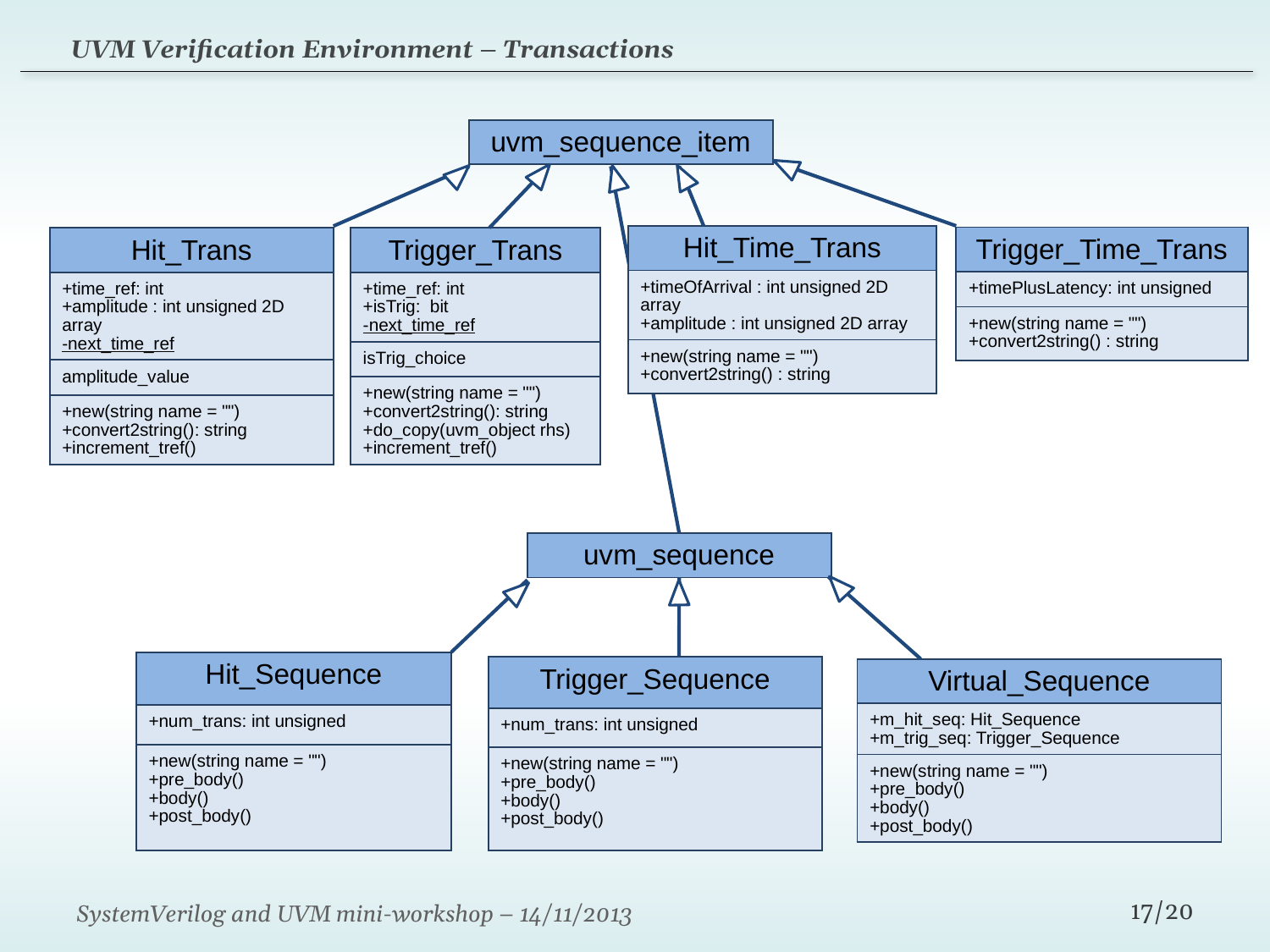

UVM Verification Environment – Transactions
| uvm\_sequence\_item |
| --- |

| Hit\_Time\_Trans |
| --- |
| +timeOfArrival : int unsigned 2D array +amplitude : int unsigned 2D array |
| +new(string name = "") +convert2string() : string |
| Trigger\_Time\_Trans |
| --- |
| +timePlusLatency: int unsigned |
| +new(string name = "") +convert2string() : string |
| Trigger\_Trans |
| --- |
| +time\_ref: int +isTrig: bit -next\_time\_ref |
| isTrig\_choice |
| +new(string name = "") +convert2string(): string +do\_copy(uvm\_object rhs) +increment\_tref() |
| Hit\_Trans |
| --- |
| +time\_ref: int +amplitude : int unsigned 2D array -next\_time\_ref |
| amplitude\_value |
| +new(string name = "") +convert2string(): string +increment\_tref() |
| uvm\_sequence |
| --- |

| Hit\_Sequence |
| --- |
| +num\_trans: int unsigned |
| +new(string name = "") +pre\_body() +body() +post\_body() |
| Trigger\_Sequence |
| --- |
| +num\_trans: int unsigned |
| +new(string name = "") +pre\_body() +body() +post\_body() |
| Virtual\_Sequence |
| --- |
| +m\_hit\_seq: Hit\_Sequence +m\_trig\_seq: Trigger\_Sequence |
| +new(string name = "") +pre\_body() +body() +post\_body() |
SystemVerilog and UVM mini-workshop – 14/11/2013
17/20